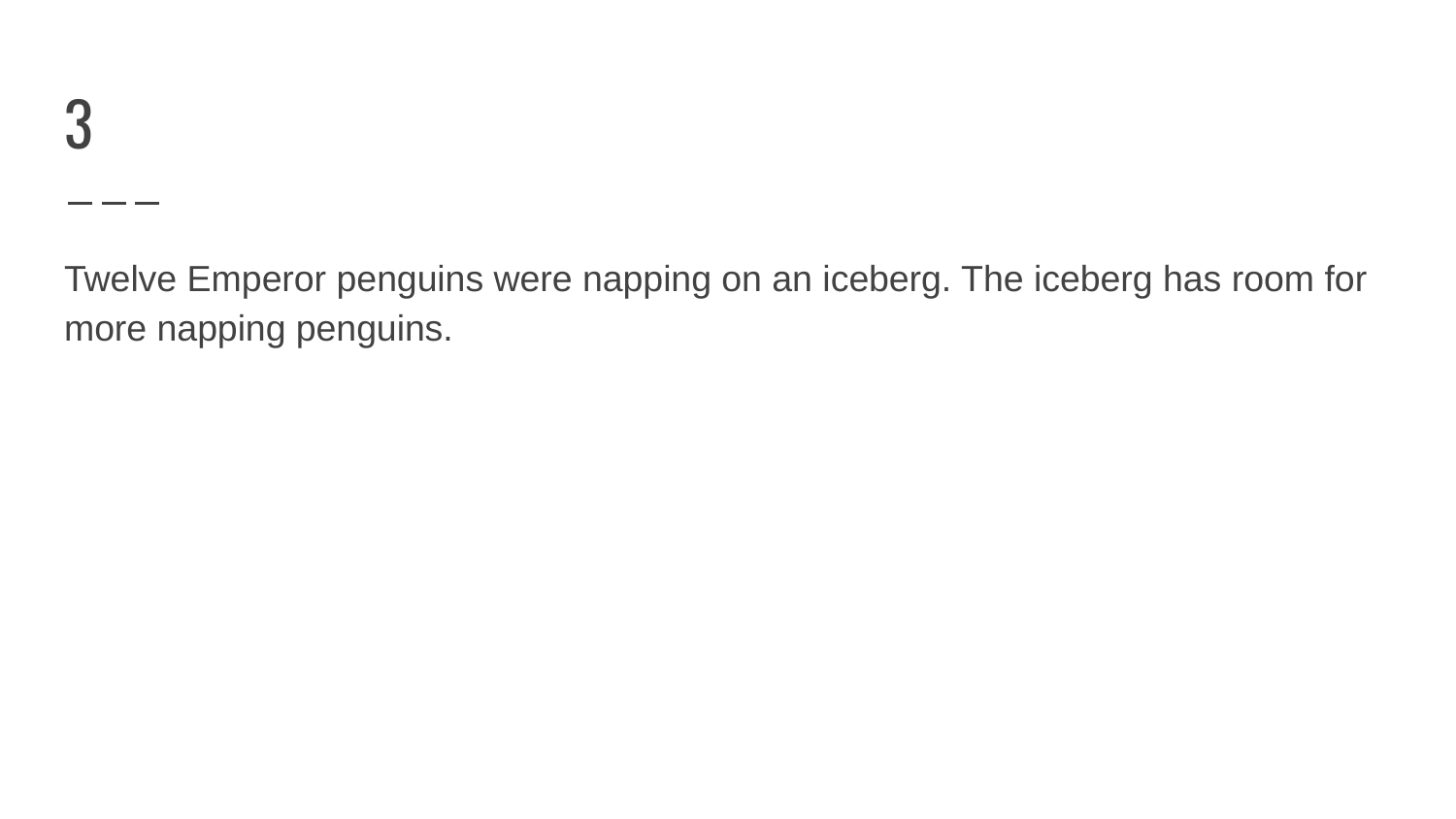

# 3
Twelve Emperor penguins were napping on an iceberg. The iceberg has room for more napping penguins.